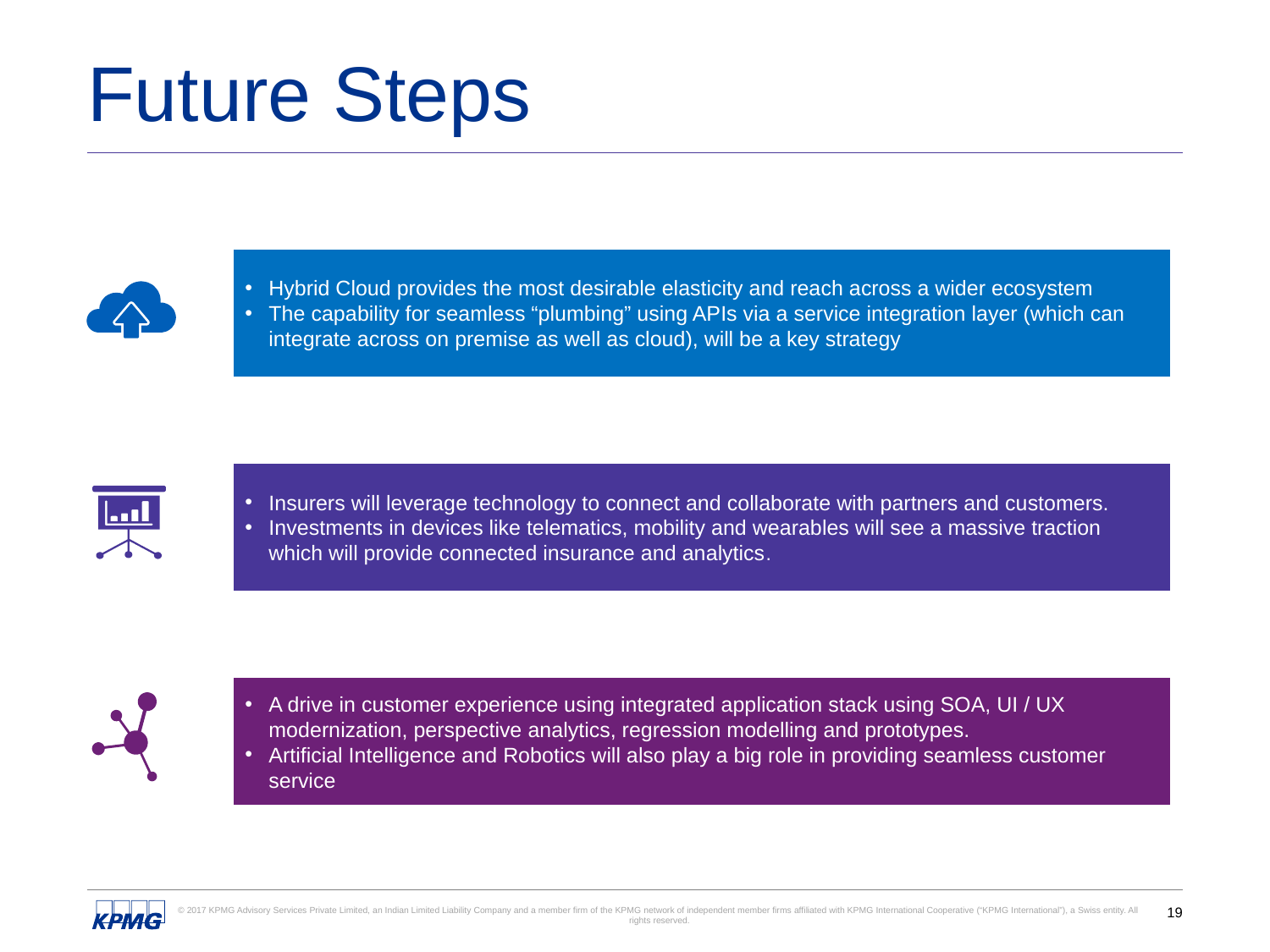

# Future Steps
Hybrid Cloud provides the most desirable elasticity and reach across a wider ecosystem
The capability for seamless “plumbing” using APIs via a service integration layer (which can integrate across on premise as well as cloud), will be a key strategy

Insurers will leverage technology to connect and collaborate with partners and customers.
Investments in devices like telematics, mobility and wearables will see a massive traction which will provide connected insurance and analytics.

A drive in customer experience using integrated application stack using SOA, UI / UX modernization, perspective analytics, regression modelling and prototypes.
Artificial Intelligence and Robotics will also play a big role in providing seamless customer service